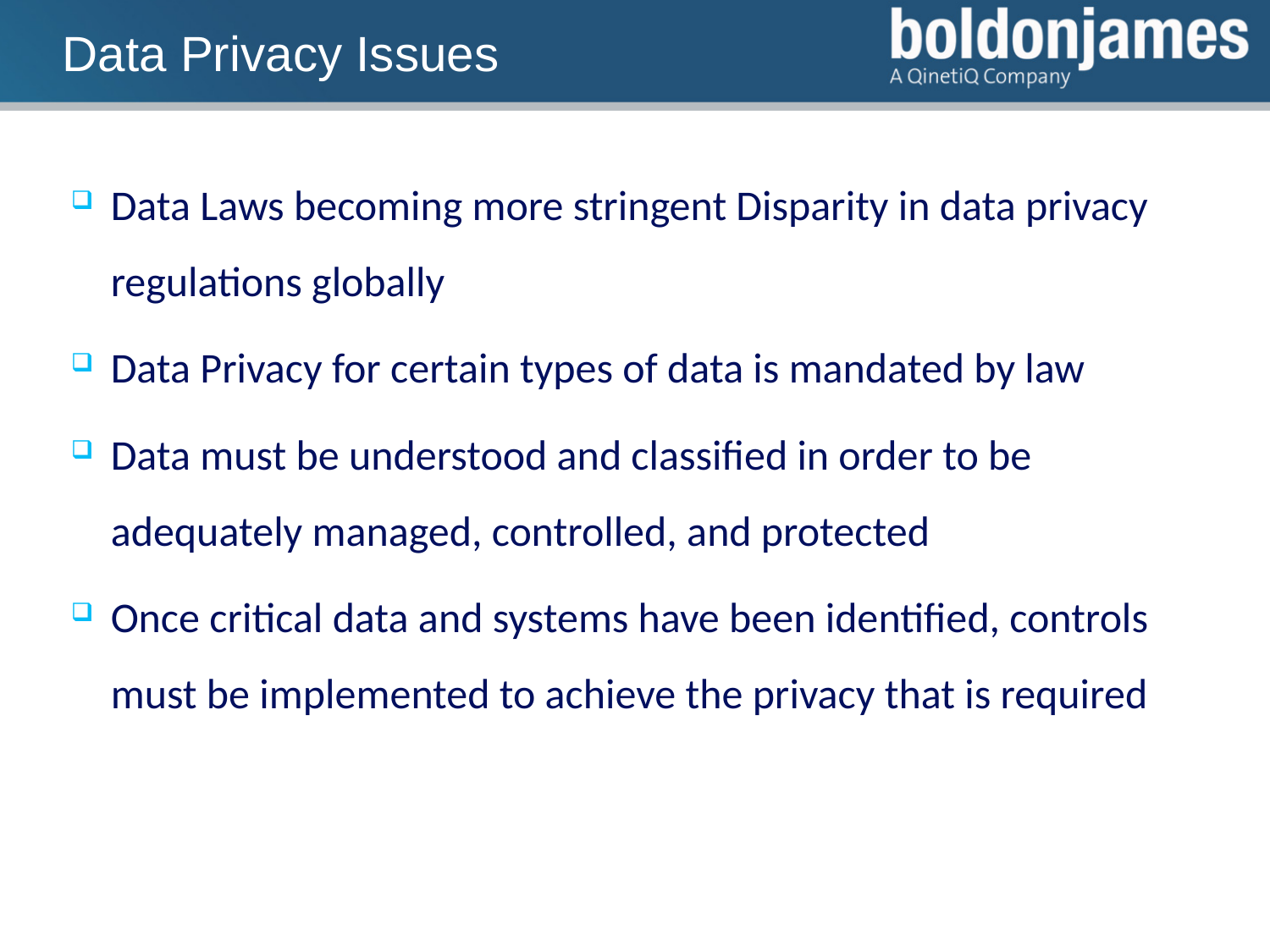

# Data Privacy Issues
Data Laws becoming more stringent Disparity in data privacy regulations globally
Data Privacy for certain types of data is mandated by law
Data must be understood and classified in order to be adequately managed, controlled, and protected
Once critical data and systems have been identified, controls must be implemented to achieve the privacy that is required